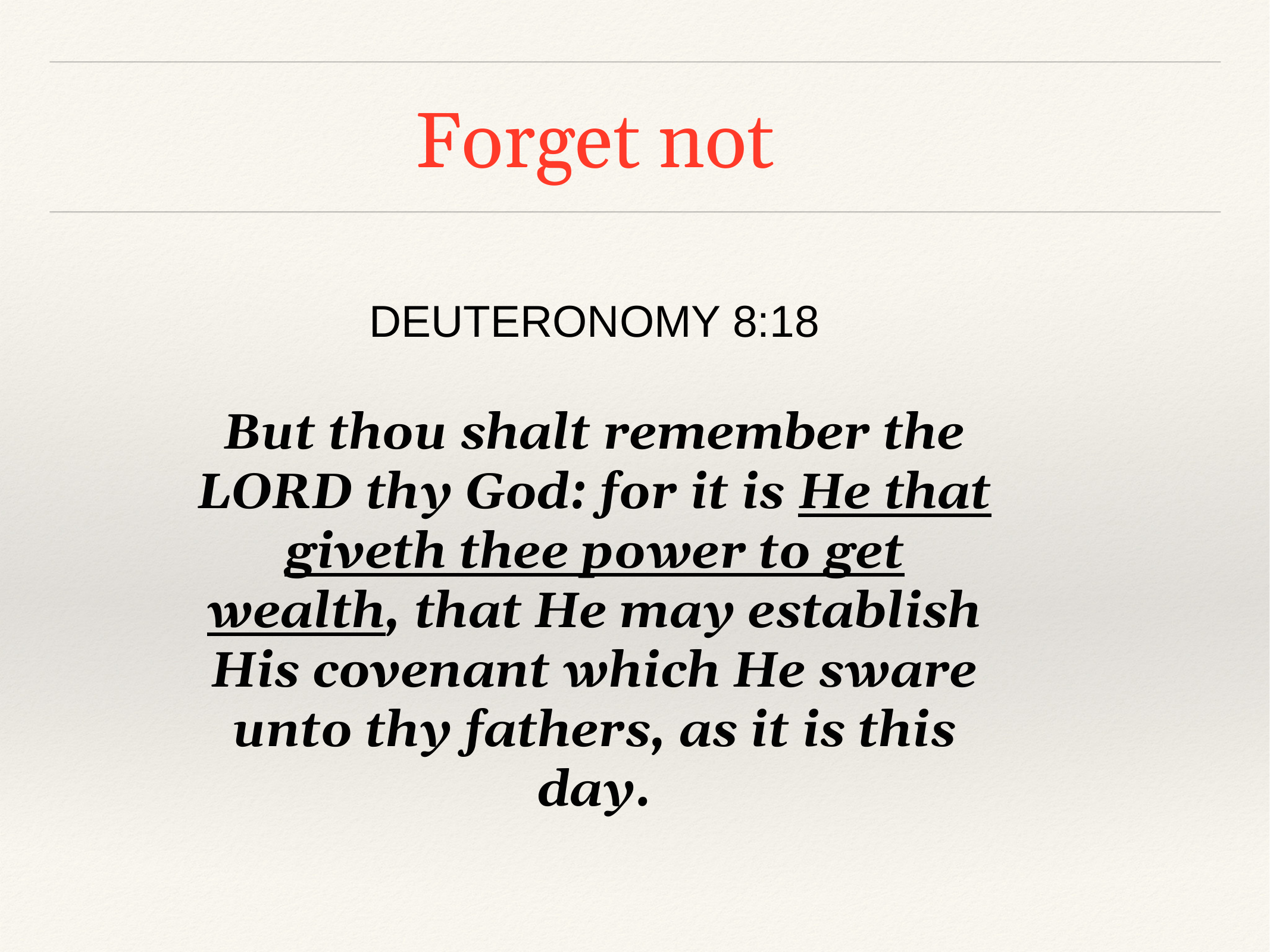

# Forget not
DEUTERONOMY 8:18

But thou shalt remember the LORD thy God: for it is He that giveth thee power to get wealth, that He may establish His covenant which He sware unto thy fathers, as it is this day.